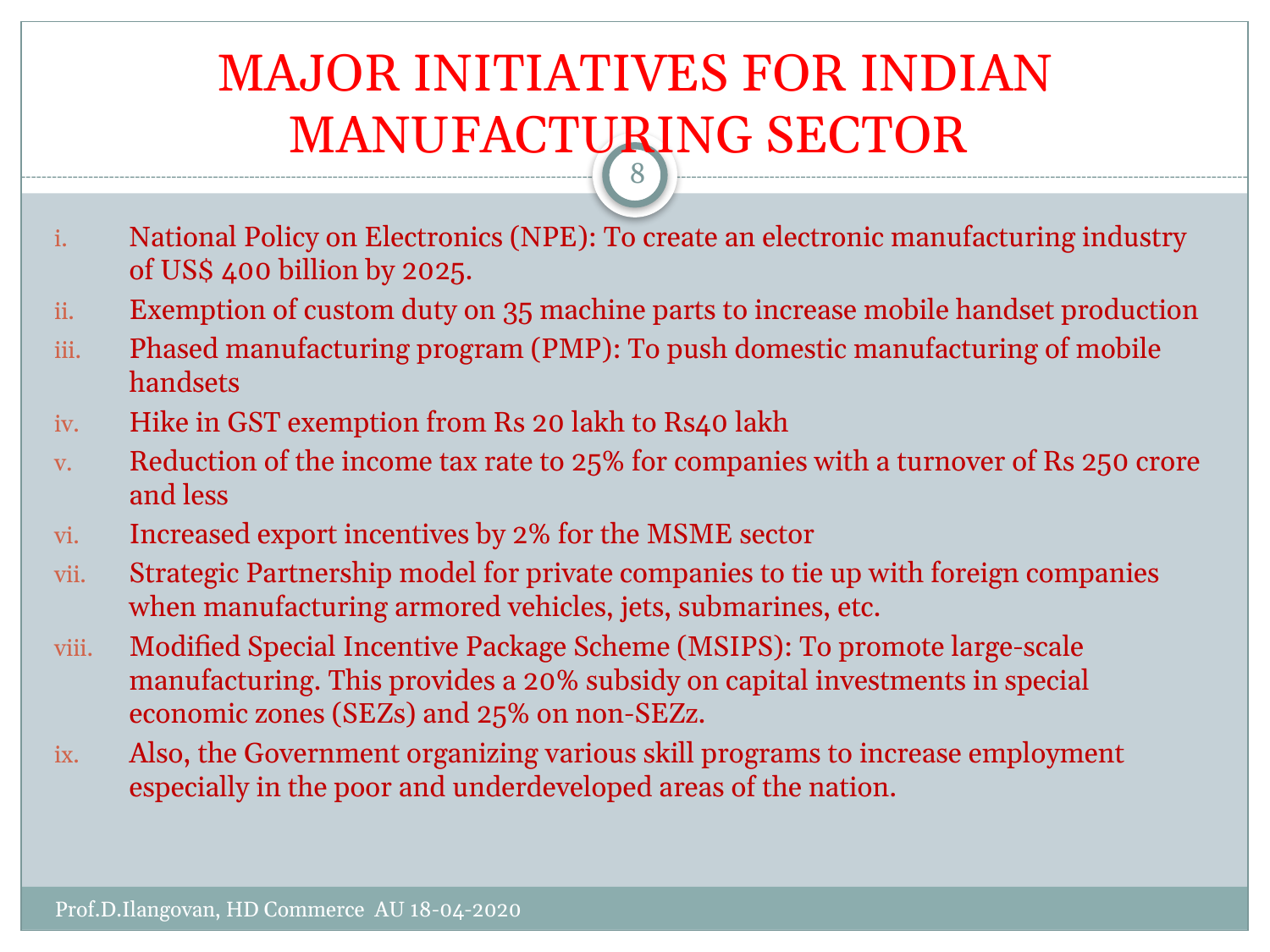

# MAJOR INITIATIVES FOR INDIAN MANUFACTURING SECTOR
8
National Policy on Electronics (NPE): To create an electronic manufacturing industry of US$ 400 billion by 2025.
Exemption of custom duty on 35 machine parts to increase mobile handset production
Phased manufacturing program (PMP): To push domestic manufacturing of mobile handsets
Hike in GST exemption from Rs 20 lakh to Rs40 lakh
Reduction of the income tax rate to 25% for companies with a turnover of Rs 250 crore and less
Increased export incentives by 2% for the MSME sector
Strategic Partnership model for private companies to tie up with foreign companies when manufacturing armored vehicles, jets, submarines, etc.
Modified Special Incentive Package Scheme (MSIPS): To promote large-scale manufacturing. This provides a 20% subsidy on capital investments in special economic zones (SEZs) and 25% on non-SEZz.
Also, the Government organizing various skill programs to increase employment especially in the poor and underdeveloped areas of the nation.

Prof.D.Ilangovan, HD Commerce  AU 18-04-2020